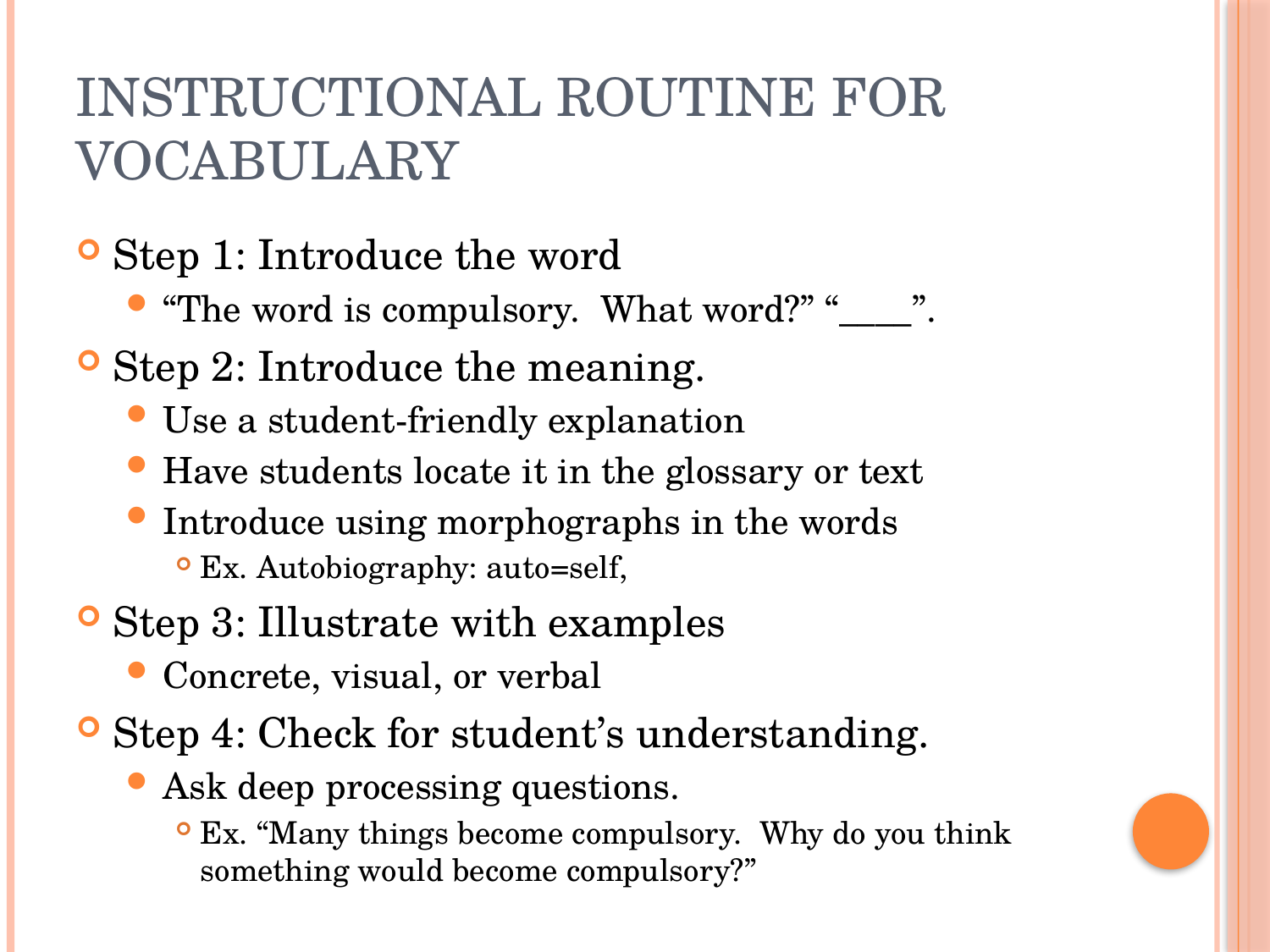

# Instructional Routine for vocabulary
Step 1: Introduce the word
“The word is compulsory.  What word?” “____”.
Step 2: Introduce the meaning.
Use a student-friendly explanation
Have students locate it in the glossary or text
Introduce using morphographs in the words
Ex. Autobiography: auto=self,
Step 3: Illustrate with examples
Concrete, visual, or verbal
Step 4: Check for student’s understanding.
Ask deep processing questions.
Ex. “Many things become compulsory.  Why do you think something would become compulsory?”